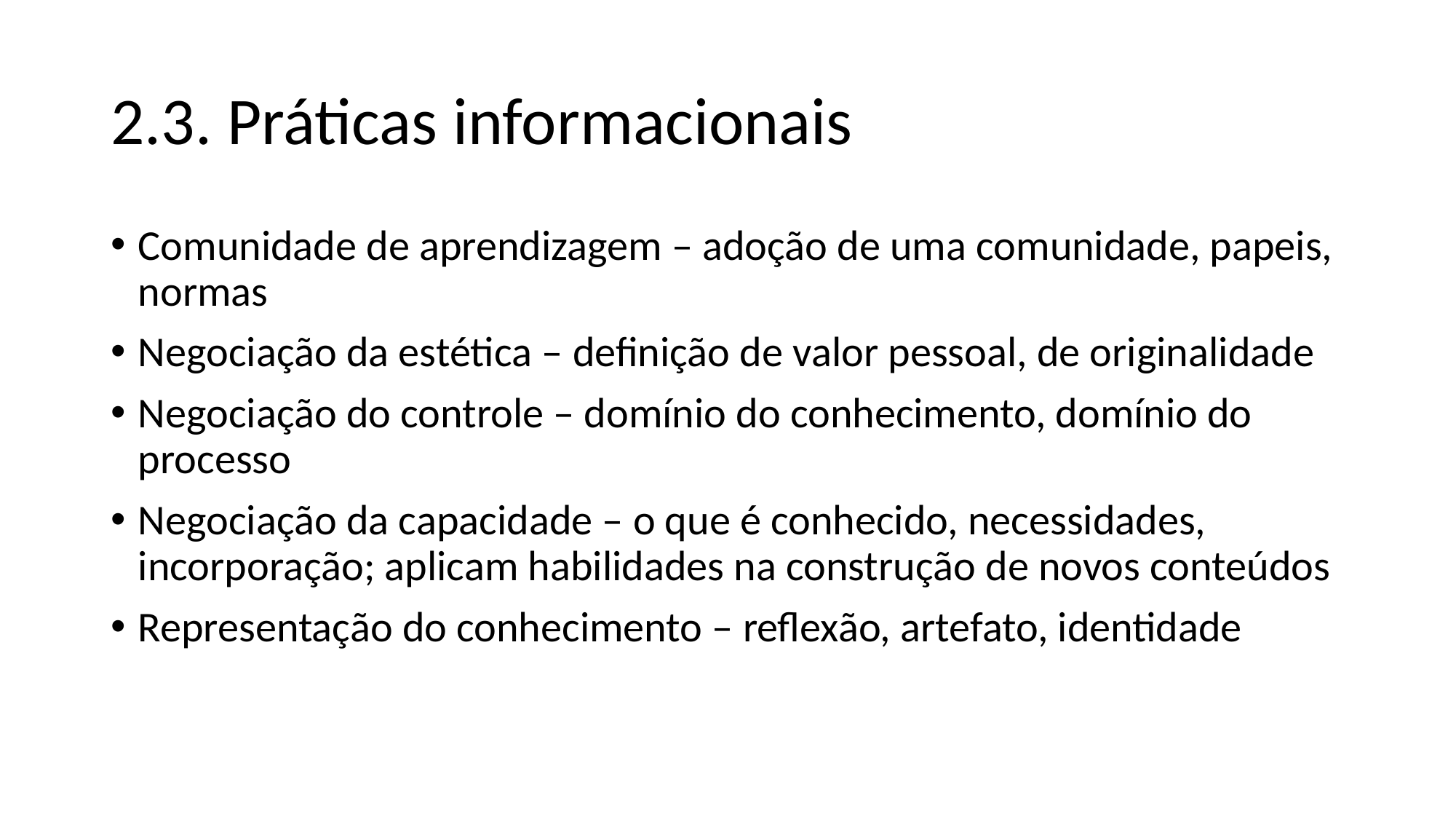

# 2.3. Práticas informacionais
Comunidade de aprendizagem – adoção de uma comunidade, papeis, normas
Negociação da estética – definição de valor pessoal, de originalidade
Negociação do controle – domínio do conhecimento, domínio do processo
Negociação da capacidade – o que é conhecido, necessidades, incorporação; aplicam habilidades na construção de novos conteúdos
Representação do conhecimento – reflexão, artefato, identidade